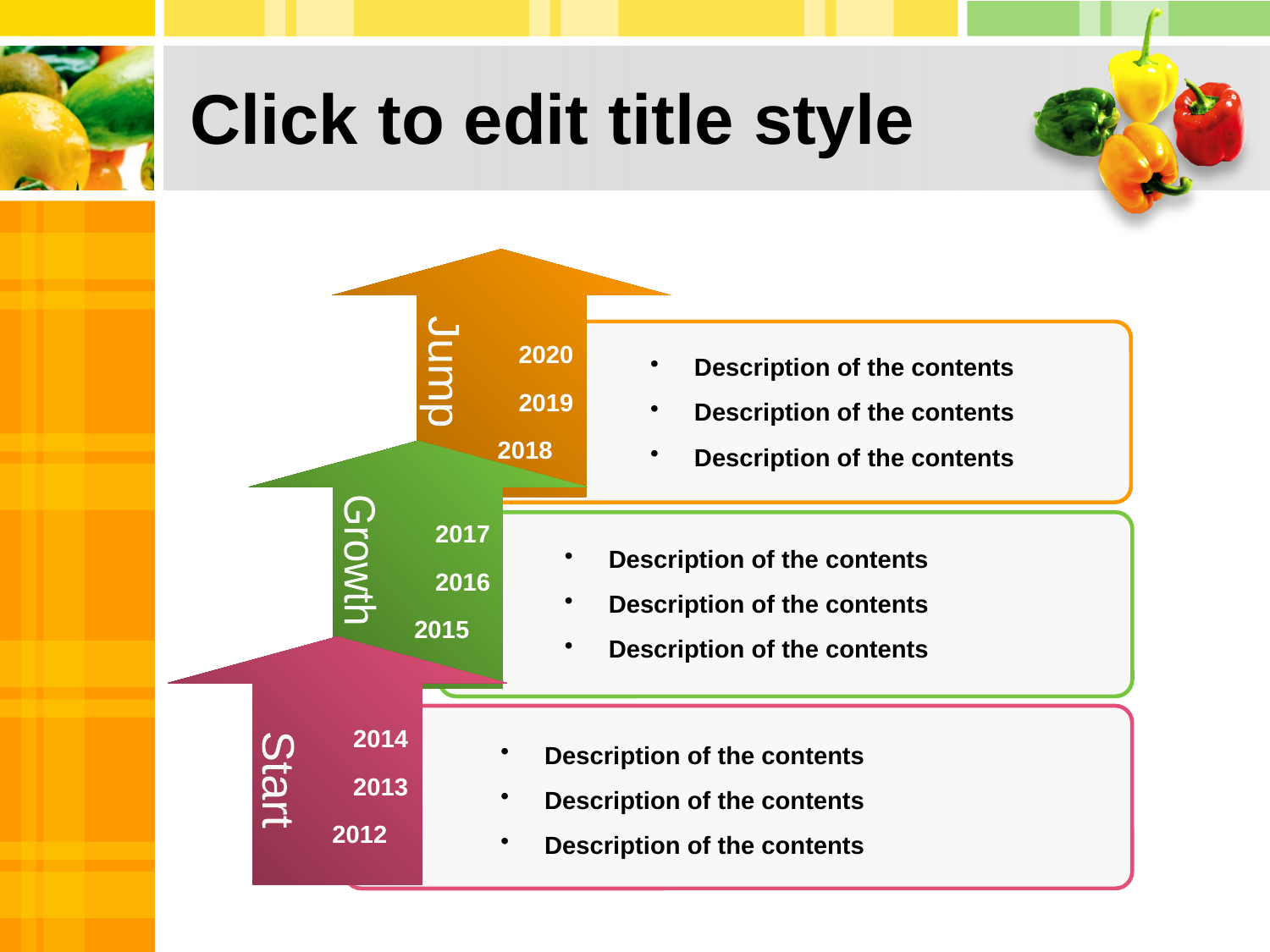

# Click to edit title style

2020
2019
2018
  Description of the contents
  Description of the contents
  Description of the contents
Jump

2017
2016
2015

  Description of the contents
  Description of the contents
  Description of the contents
Growth

2014
2013
2012
  Description of the contents
  Description of the contents
  Description of the contents
Start